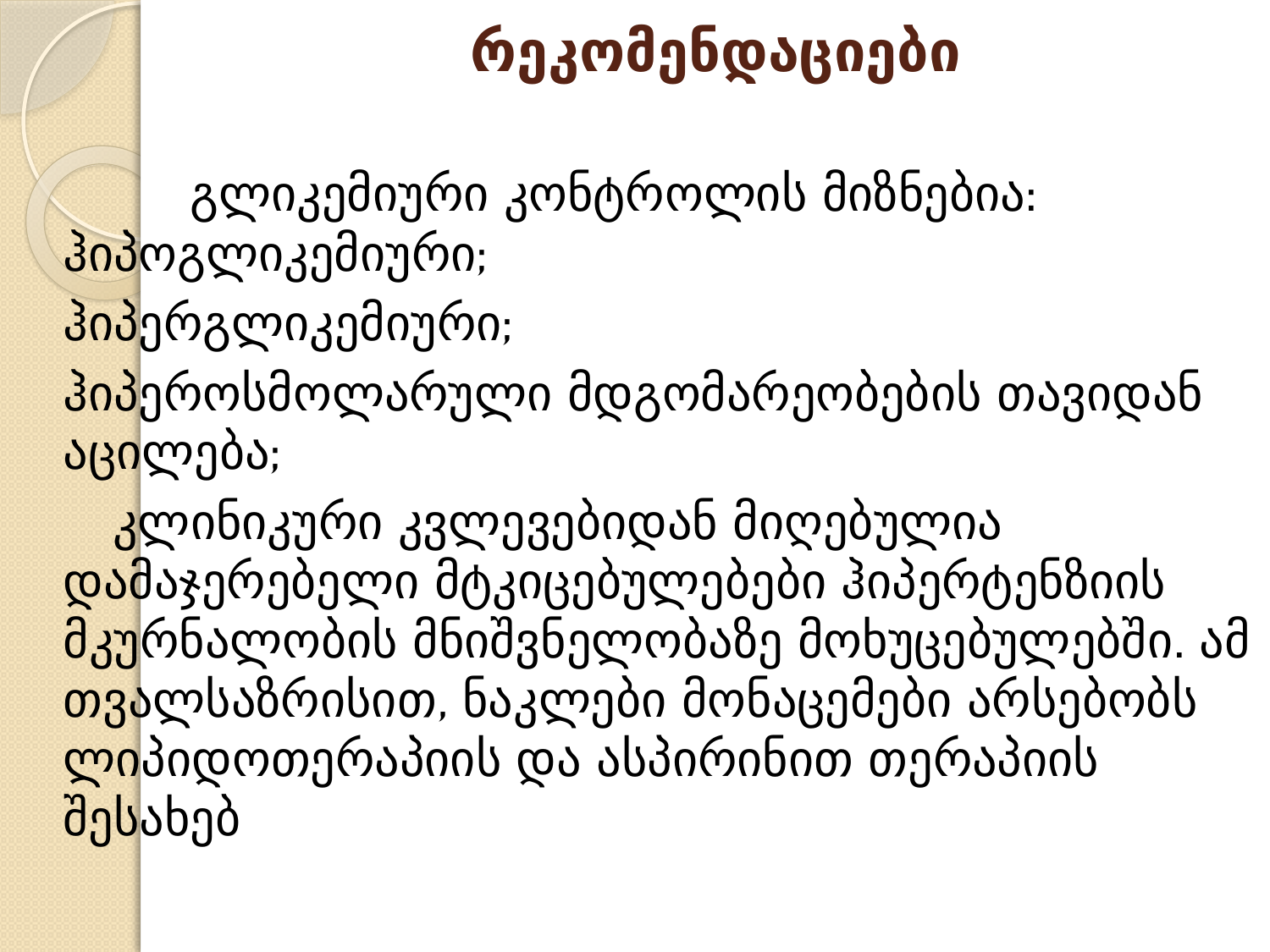

# რეკომენდაციები

		გლიკემიური კონტროლის მიზნებია:            ჰიპოგლიკემიური;
 	ჰიპერგლიკემიური;
	ჰიპეროსმოლარული მდგომარეობების თავიდან აცილება;
      კლინიკური კვლევებიდან მიღებულია დამაჯერებელი მტკიცებულებები ჰიპერტენზიის მკურნალობის მნიშვნელობაზე მოხუცებულებში. ამ თვალსაზრისით, ნაკლები მონაცემები არსებობს ლიპიდოთერაპიის და ასპირინით თერაპიის შესახებ